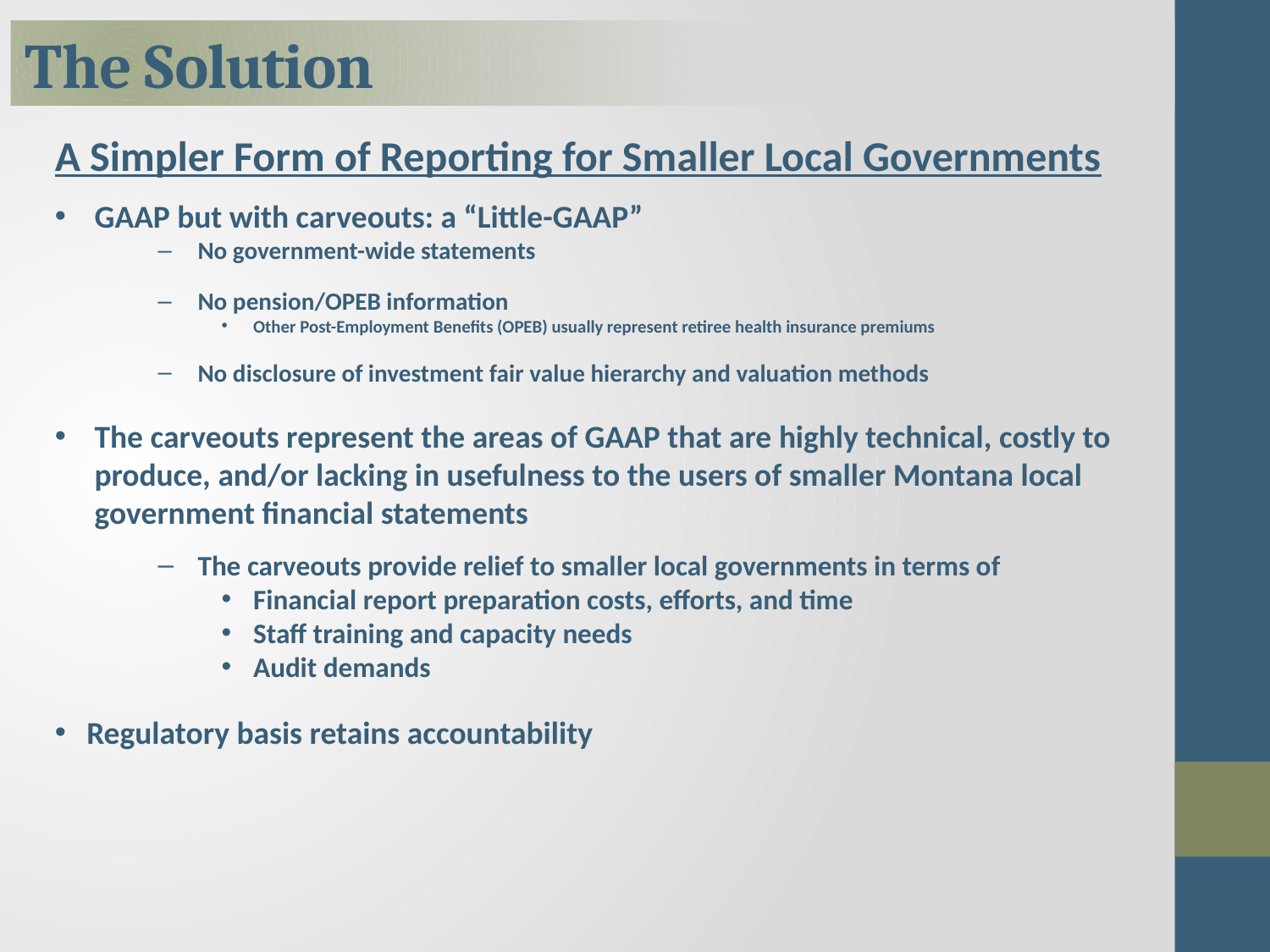

# The Solution

A Simpler Form of Reporting for Smaller Local Governments

GAAP but with carveouts: a “Little-GAAP”
No government-wide statements

No pension/OPEB information
Other Post-Employment Benefits (OPEB) usually represent retiree health insurance premiums

No disclosure of investment fair value hierarchy and valuation methods

The carveouts represent the areas of GAAP that are highly technical, costly to produce, and/or lacking in usefulness to the users of smaller Montana local government financial statements

The carveouts provide relief to smaller local governments in terms of
Financial report preparation costs, efforts, and time
Staff training and capacity needs
Audit demands

Regulatory basis retains accountability